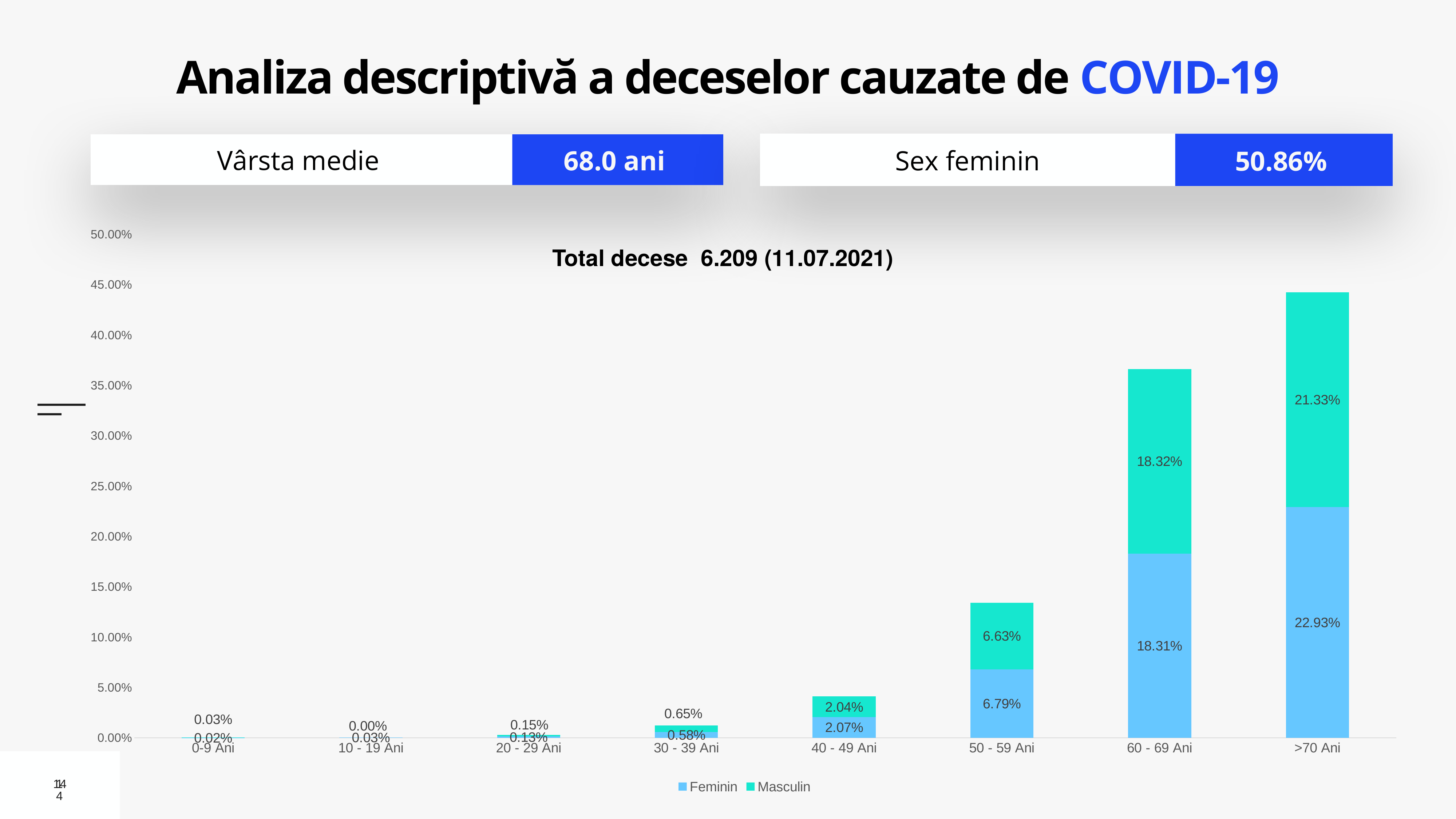

# Analiza descriptivă a deceselor cauzate de COVID-19
Vârsta medie

68.0 ani

Sex feminin

50.86%

### Chart

| Category | Feminin | Masculin |
|---|---|---|
| 0-9 Ani | 0.00016170763260025875 | 0.0003234152652005175 |
| 10 - 19 Ani | 0.0003234152652005175 | 0.0 |
| 20 - 29 Ani | 0.00129366106080207 | 0.0014553686934023287 |
| 30 - 39 Ani | 0.005821474773609315 | 0.00646830530401035 |
| 40 - 49 Ani | 0.02069857697283312 | 0.0203751617076326 |
| 50 - 59 Ani | 0.06791720569210867 | 0.06630012936610608 |
| 60 - 69 Ani | 0.18305304010349288 | 0.18321474773609314 |
| >70 Ani | 0.2293014230271669 | 0.21329236739974128 |
Total decese  6.209 (11.07.2021)

14
14